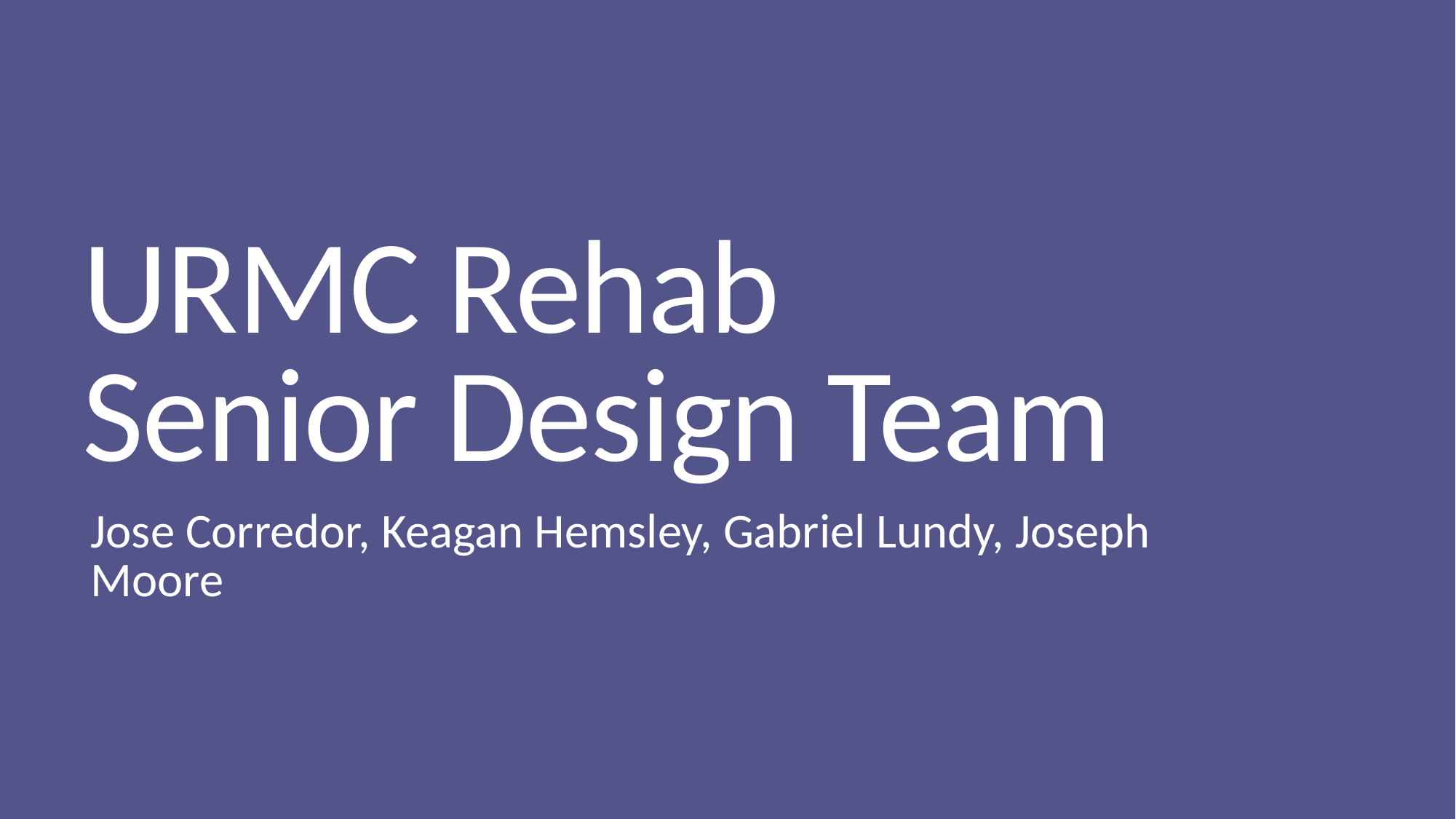

# URMC Rehab Senior Design Team
Jose Corredor, Keagan Hemsley, Gabriel Lundy, Joseph Moore